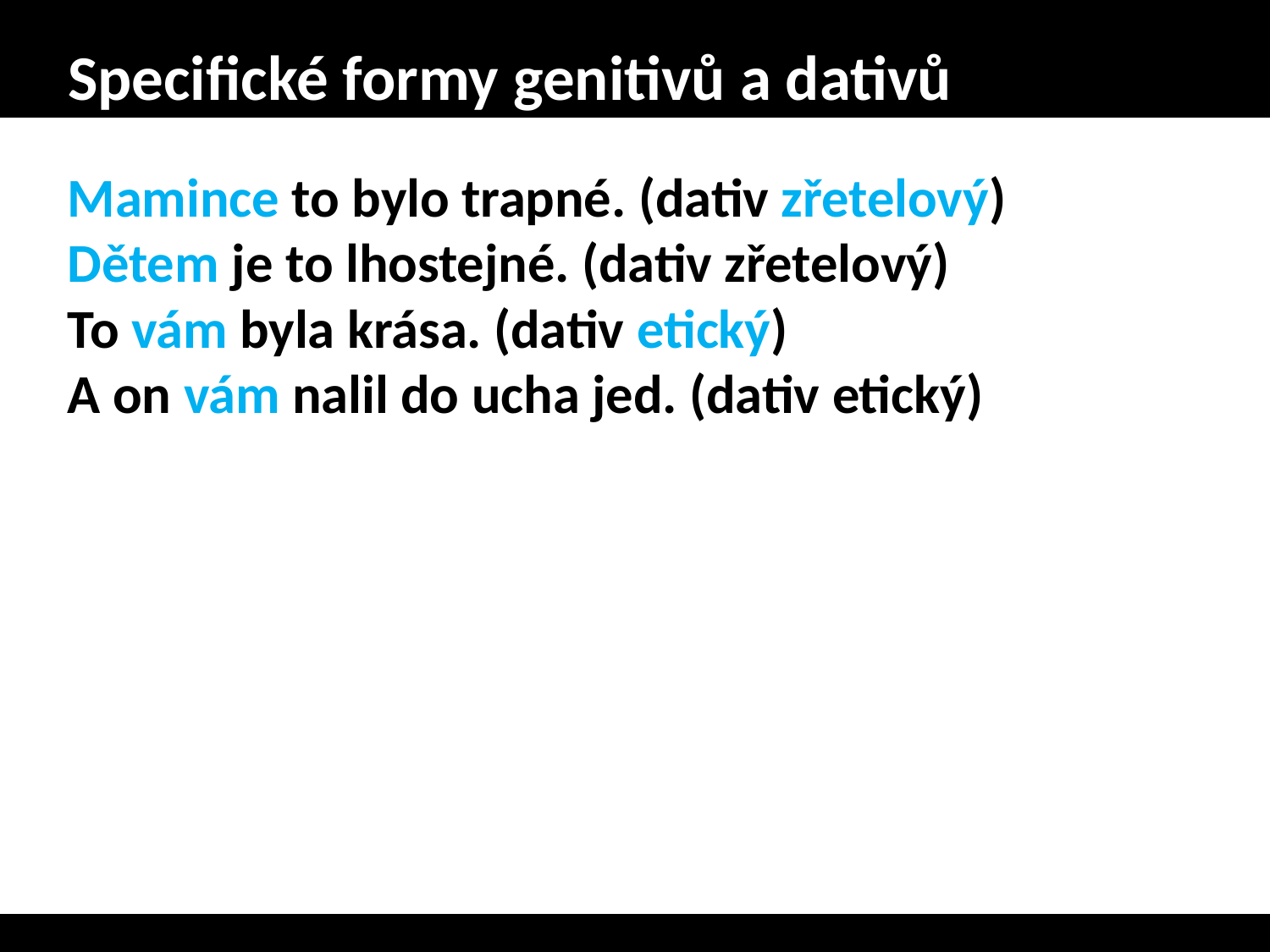

# Specifické formy genitivů a dativů

Mamince to bylo trapné. (dativ zřetelový)
Dětem je to lhostejné. (dativ zřetelový)
To vám byla krása. (dativ etický)
A on vám nalil do ucha jed. (dativ etický)